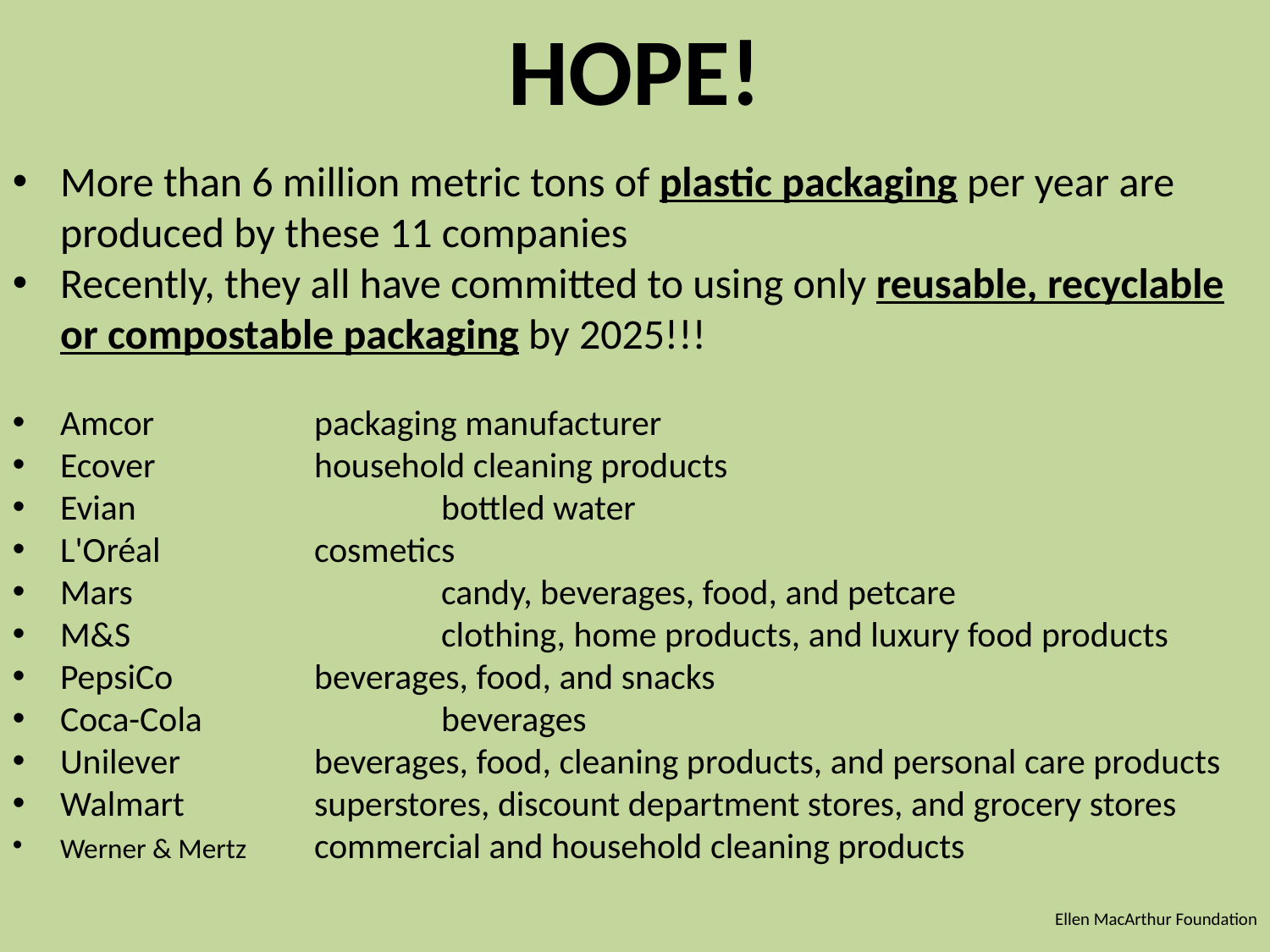

HOPE!
More than 6 million metric tons of plastic packaging per year are produced by these 11 companies
Recently, they all have committed to using only reusable, recyclable or compostable packaging by 2025!!!

Amcor		packaging manufacturer
Ecover		household cleaning products
Evian			bottled water
L'Oréal		cosmetics
Mars			candy, beverages, food, and petcare
M&S			clothing, home products, and luxury food products
PepsiCo		beverages, food, and snacks
Coca-Cola		beverages
Unilever		beverages, food, cleaning products, and personal care products
Walmart		superstores, discount department stores, and grocery stores
Werner & Mertz	commercial and household cleaning products

Ellen MacArthur Foundation